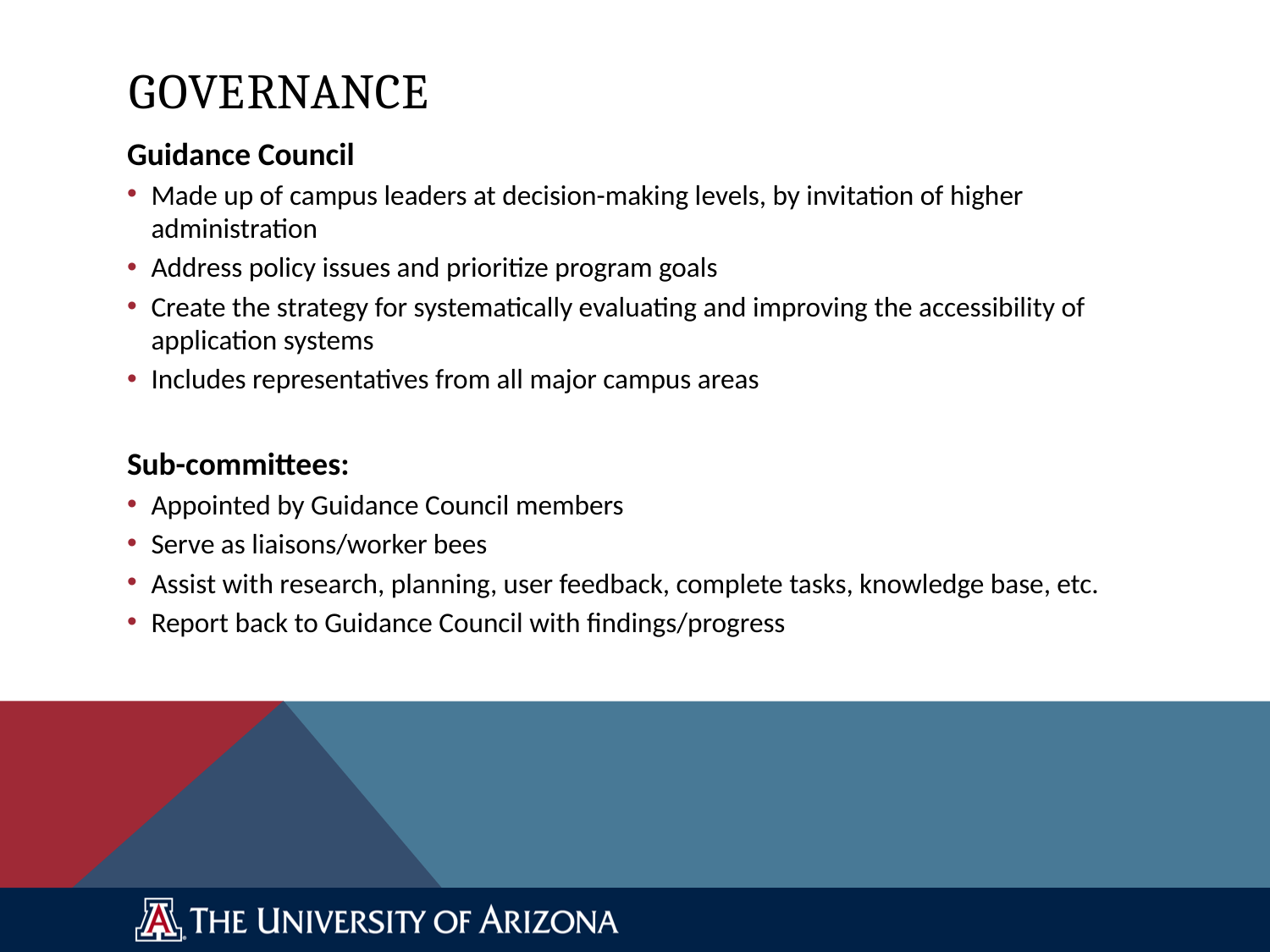

# Governance
Guidance Council
Made up of campus leaders at decision-making levels, by invitation of higher administration
Address policy issues and prioritize program goals
Create the strategy for systematically evaluating and improving the accessibility of application systems
Includes representatives from all major campus areas

Sub-committees:
Appointed by Guidance Council members
Serve as liaisons/worker bees
Assist with research, planning, user feedback, complete tasks, knowledge base, etc.
Report back to Guidance Council with findings/progress